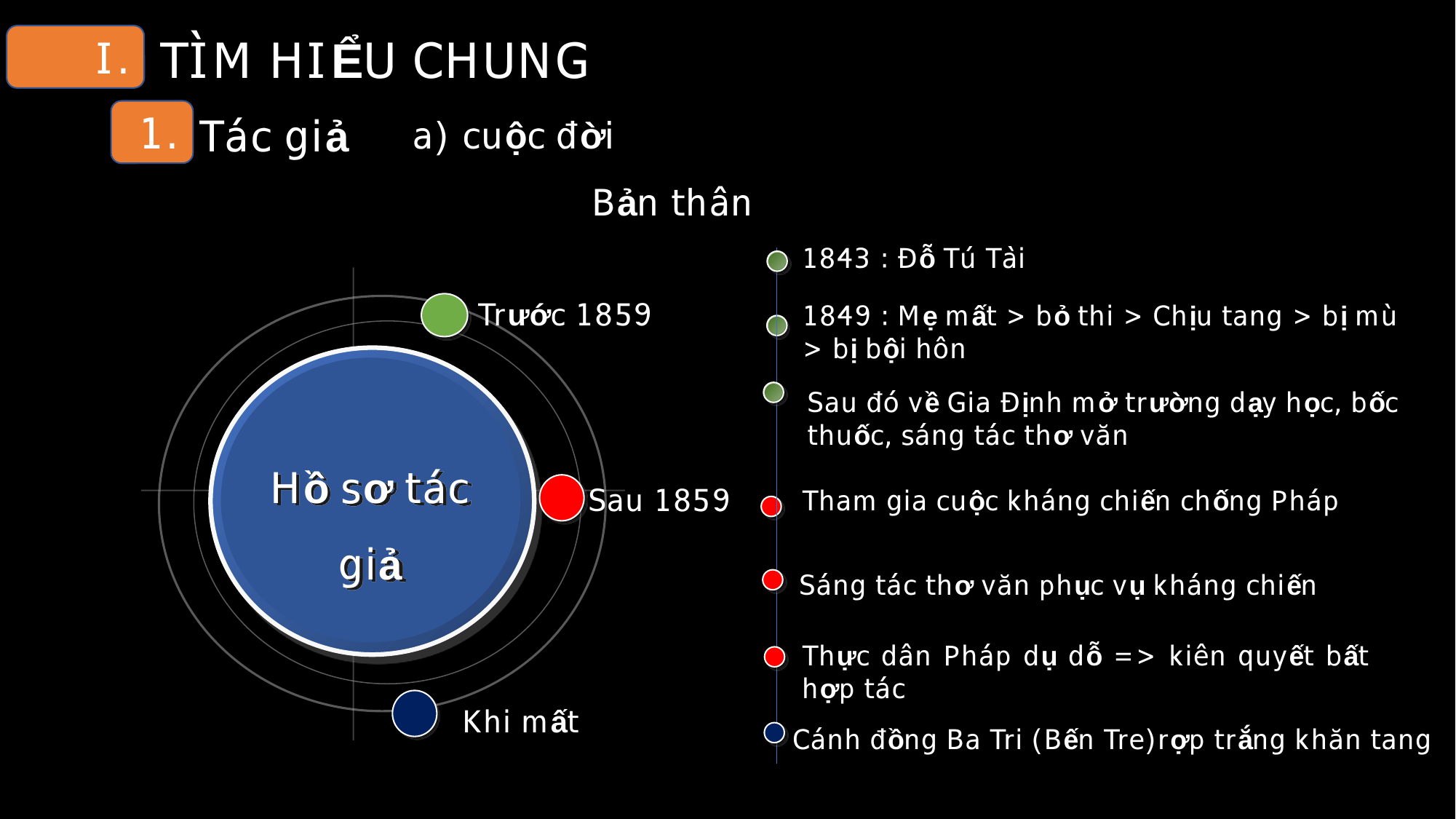

TÌM HIỂU CHUNG
I.
1.
 Tác giả
a) cuộc đời
Bản thân
1843 : Đỗ Tú Tài

 Trước 1859
1849 : Mẹ mất > bỏ thi > Chịu tang > bị mù > bị bội hôn

Sau đó về Gia Định mở trường dạy học, bốc thuốc, sáng tác thơ văn

Hồ sơ tác giả

 Sau 1859
Tham gia cuộc kháng chiến chống Pháp

Sáng tác thơ văn phục vụ kháng chiến

Thực dân Pháp dụ dỗ => kiên quyết bất hợp tác

 Khi mất
Cánh đồng Ba Tri (Bến Tre)rợp trắng khăn tang